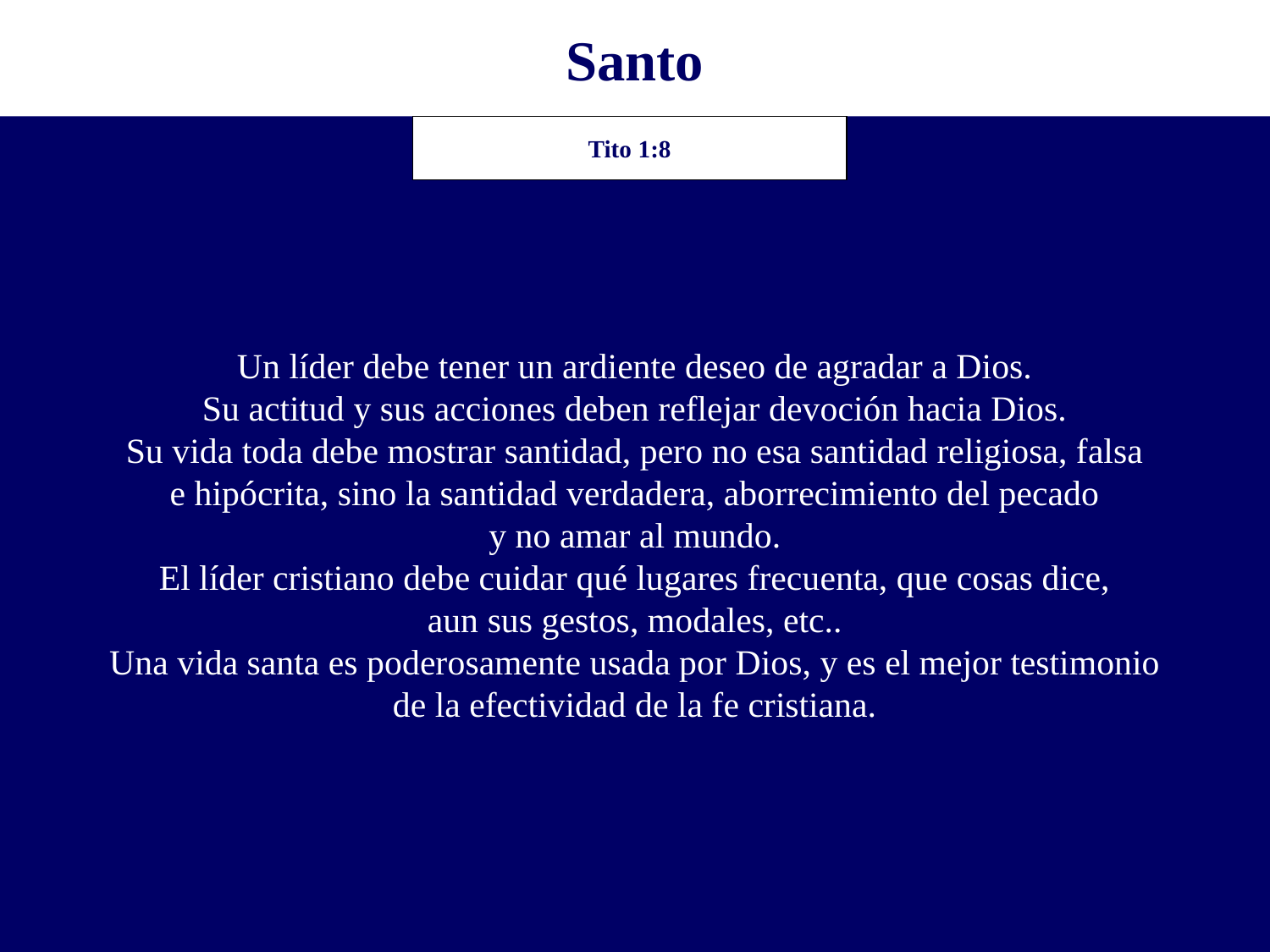

Santo
Un líder debe tener un ardiente deseo de agradar a Dios.
Su actitud y sus acciones deben reflejar devoción hacia Dios.
Su vida toda debe mostrar santidad, pero no esa santidad religiosa, falsa
e hipócrita, sino la santidad verdadera, aborrecimiento del pecado
y no amar al mundo.
El líder cristiano debe cuidar qué lugares frecuenta, que cosas dice,
aun sus gestos, modales, etc..
Una vida santa es poderosamente usada por Dios, y es el mejor testimonio
de la efectividad de la fe cristiana.
Tito 1:8